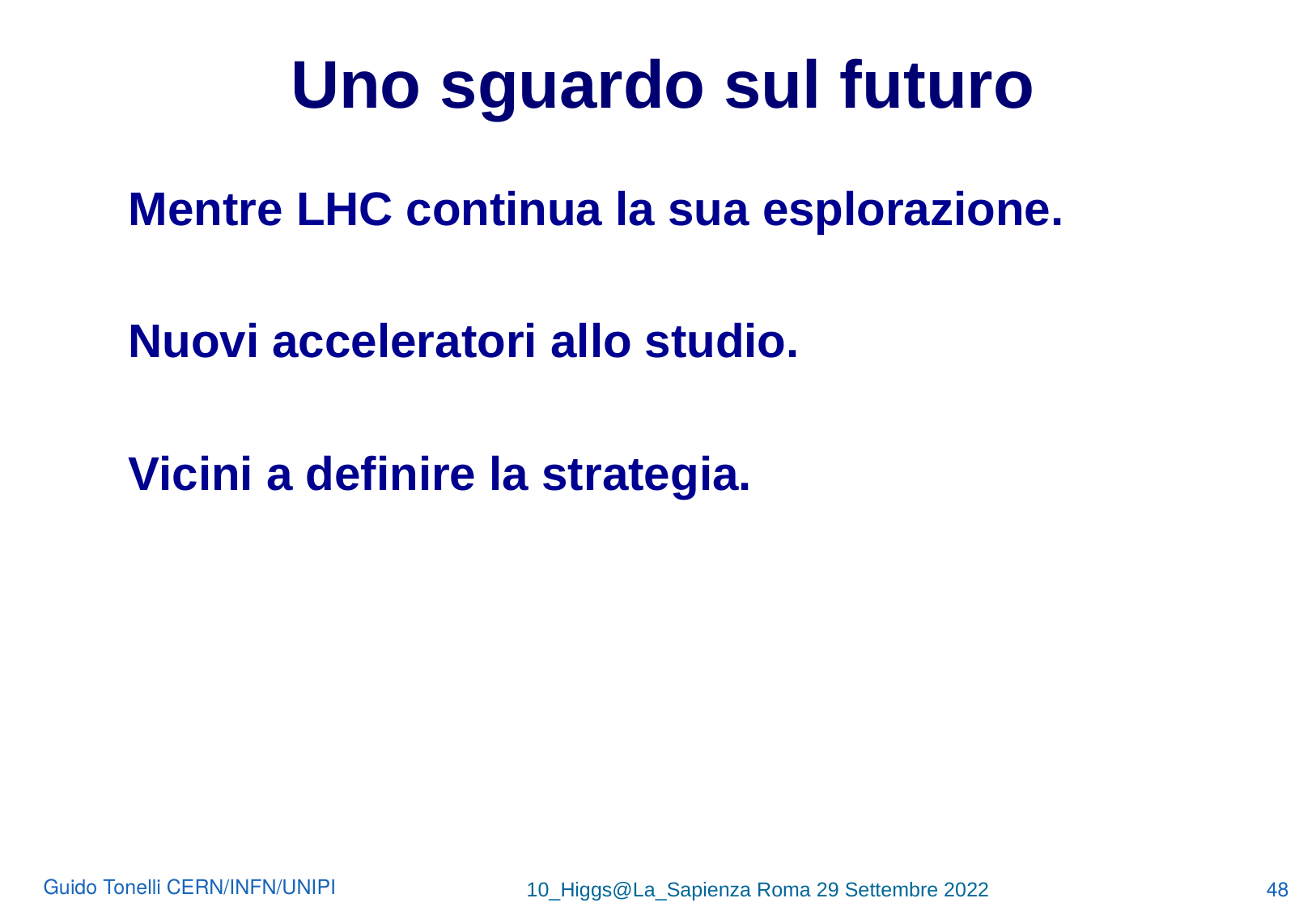

# Uno sguardo sul futuro
Mentre LHC continua la sua esplorazione.

Nuovi acceleratori allo studio.

Vicini a definire la strategia.

48